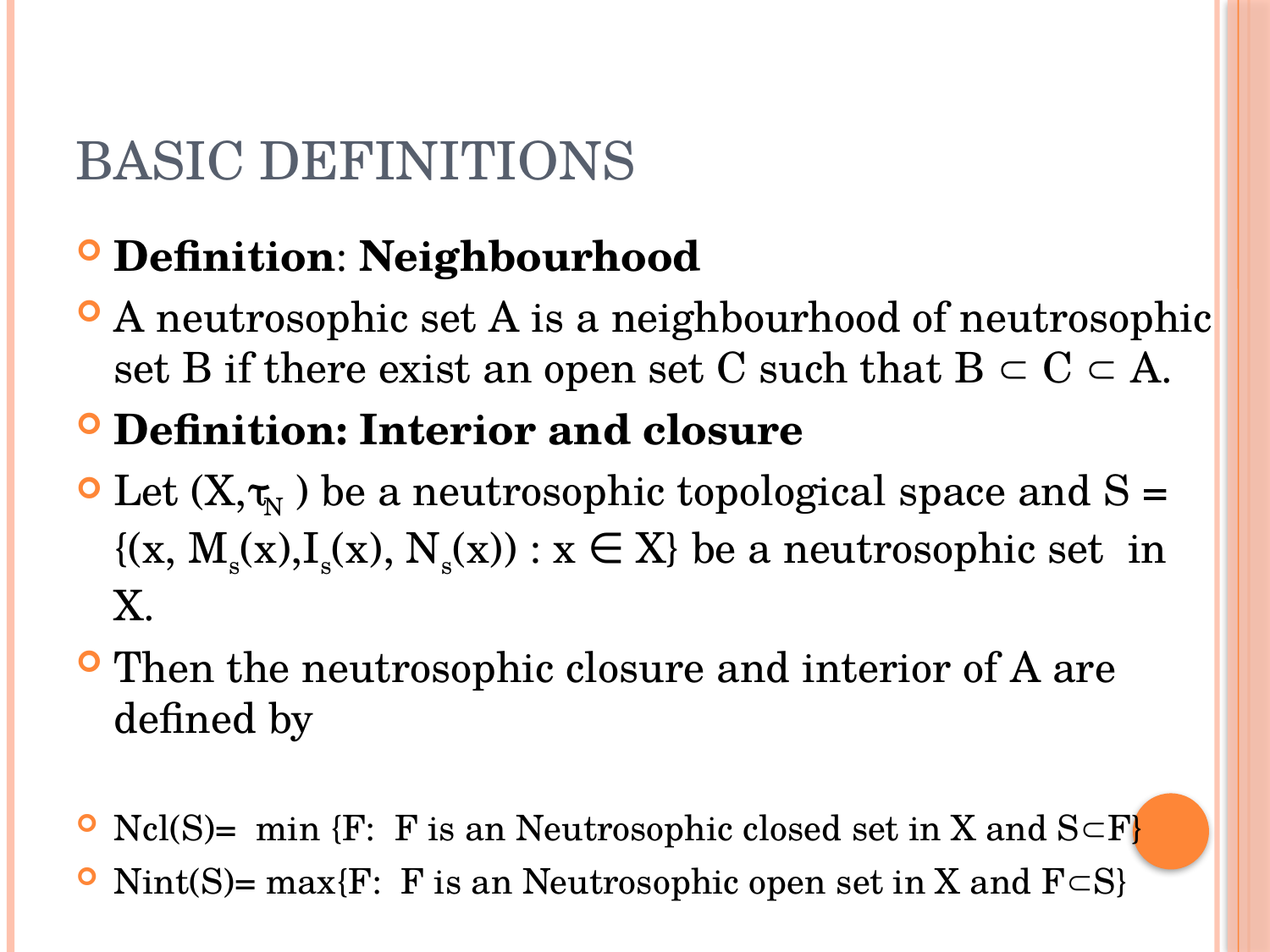

# Basic definitions
Definition: Neighbourhood
A neutrosophic set A is a neighbourhood of neutrosophic set B if there exist an open set C such that B ⊂ C ⊂ A.
Definition: Interior and closure
Let (X,τN ) be a neutrosophic topological space and S = {(x, Ms(x),Is(x), Ns(x)) : x ∈ X} be a neutrosophic set  in X.
Then the neutrosophic closure and interior of A are defined by

Ncl(S)=  min {F:  F is an Neutrosophic closed set in X and S⊂F}
Nint(S)= max{F:  F is an Neutrosophic open set in X and F⊂S}